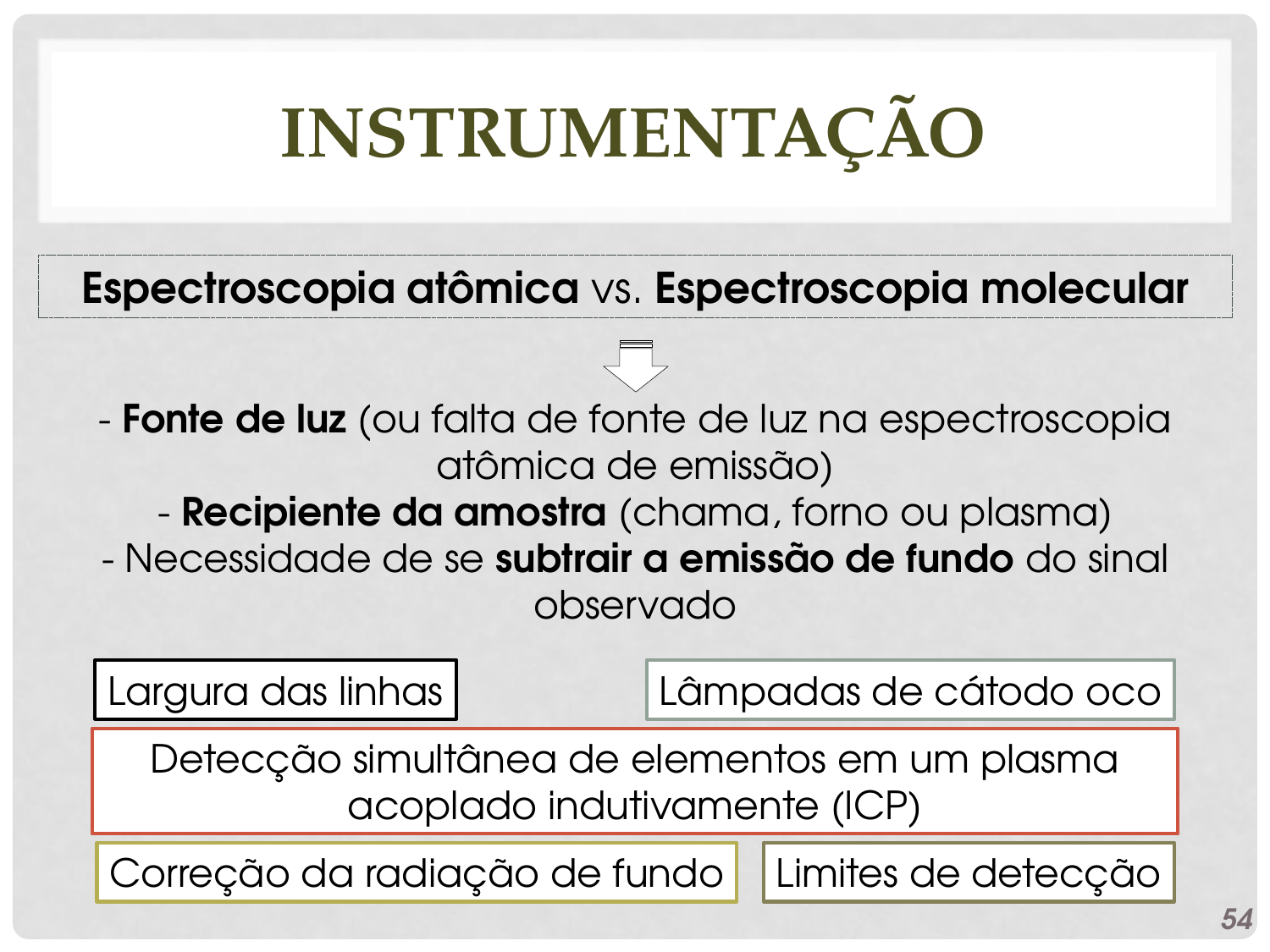

# instrumentação
Espectroscopia atômica vs. Espectroscopia molecular

- Fonte de luz (ou falta de fonte de luz na espectroscopia atômica de emissão)
- Recipiente da amostra (chama, forno ou plasma)
- Necessidade de se subtrair a emissão de fundo do sinal observado
Largura das linhas
Lâmpadas de cátodo oco
Detecção simultânea de elementos em um plasma acoplado indutivamente (ICP)
Correção da radiação de fundo
Limites de detecção
54